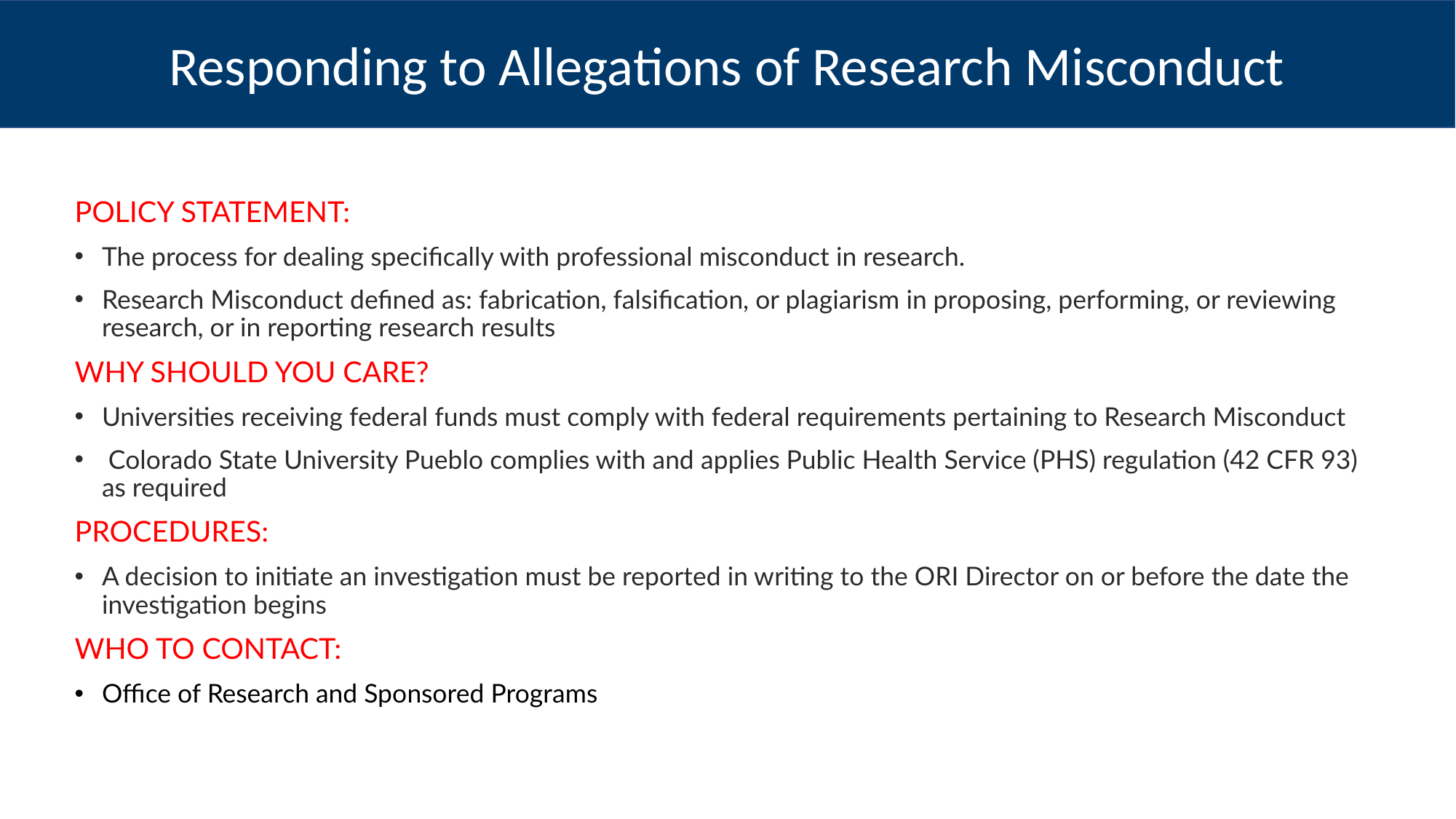

Responding to Allegations of Research Misconduct

POLICY STATEMENT:
The process for dealing specifically with professional misconduct in research.
Research Misconduct defined as: fabrication, falsification, or plagiarism in proposing, performing, or reviewing research, or in reporting research results
WHY SHOULD YOU CARE?
Universities receiving federal funds must comply with federal requirements pertaining to Research Misconduct
 Colorado State University Pueblo complies with and applies Public Health Service (PHS) regulation (42 CFR 93) as required
PROCEDURES:
A decision to initiate an investigation must be reported in writing to the ORI Director on or before the date the investigation begins
WHO TO CONTACT:
Office of Research and Sponsored Programs